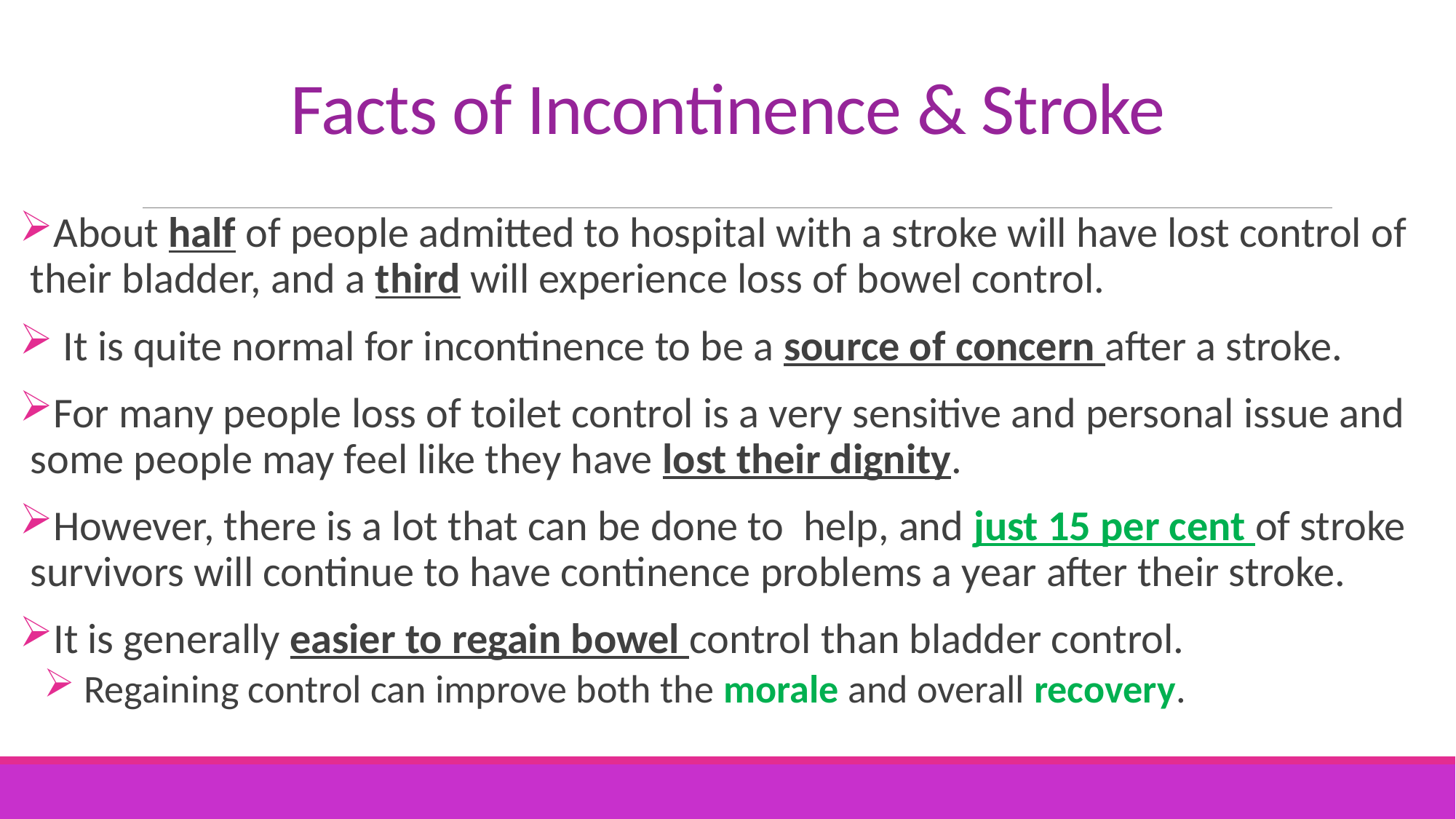

# Facts of Incontinence & Stroke
About half of people admitted to hospital with a stroke will have lost control of their bladder, and a third will experience loss of bowel control.
 It is quite normal for incontinence to be a source of concern after a stroke.
For many people loss of toilet control is a very sensitive and personal issue and some people may feel like they have lost their dignity.
However, there is a lot that can be done to  help, and just 15 per cent of stroke survivors will continue to have continence problems a year after their stroke.
It is generally easier to regain bowel control than bladder control.
 Regaining control can improve both the morale and overall recovery.